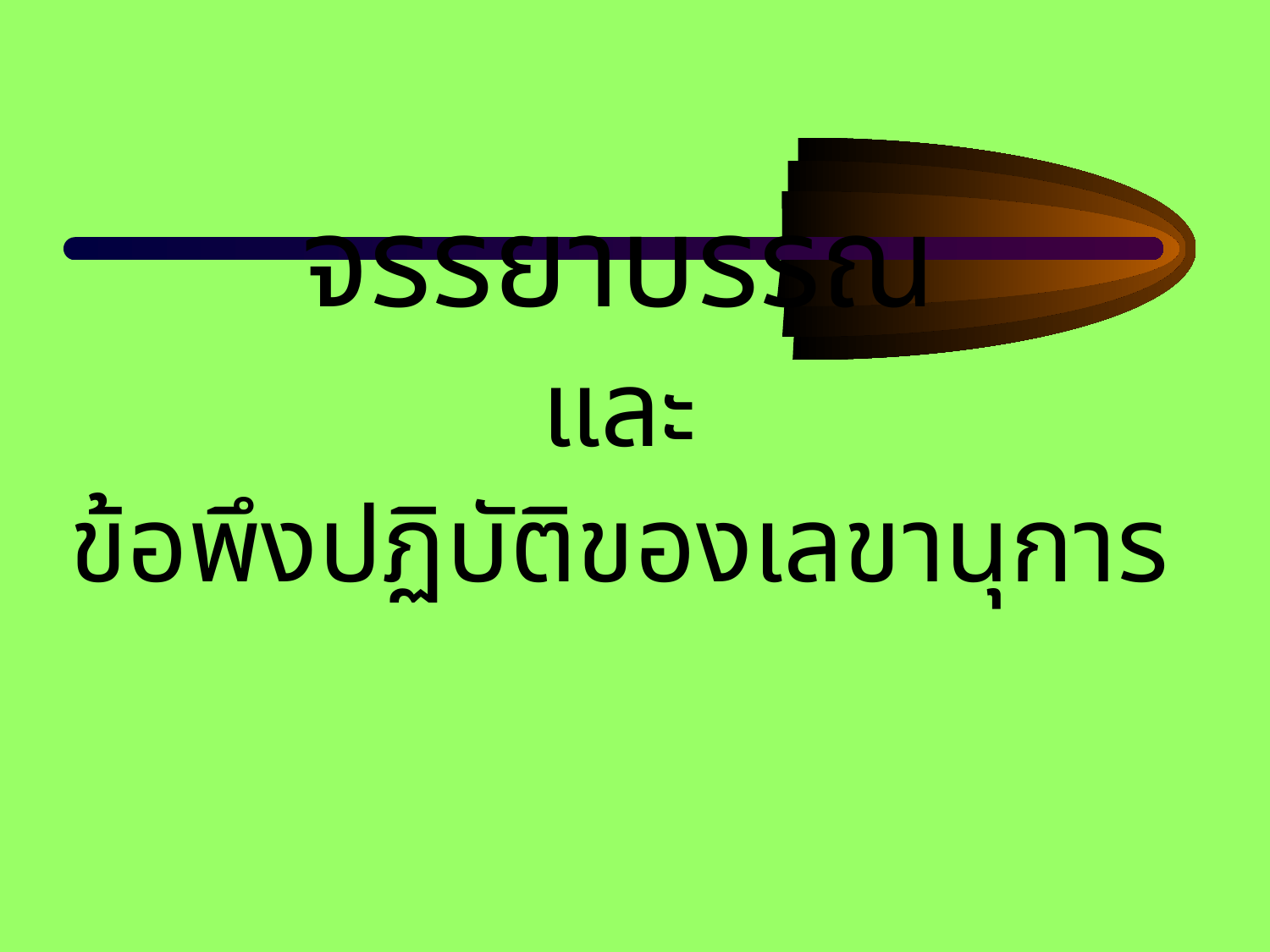

จรรยาบรรณ
และ
ข้อพึงปฏิบัติของเลขานุการ